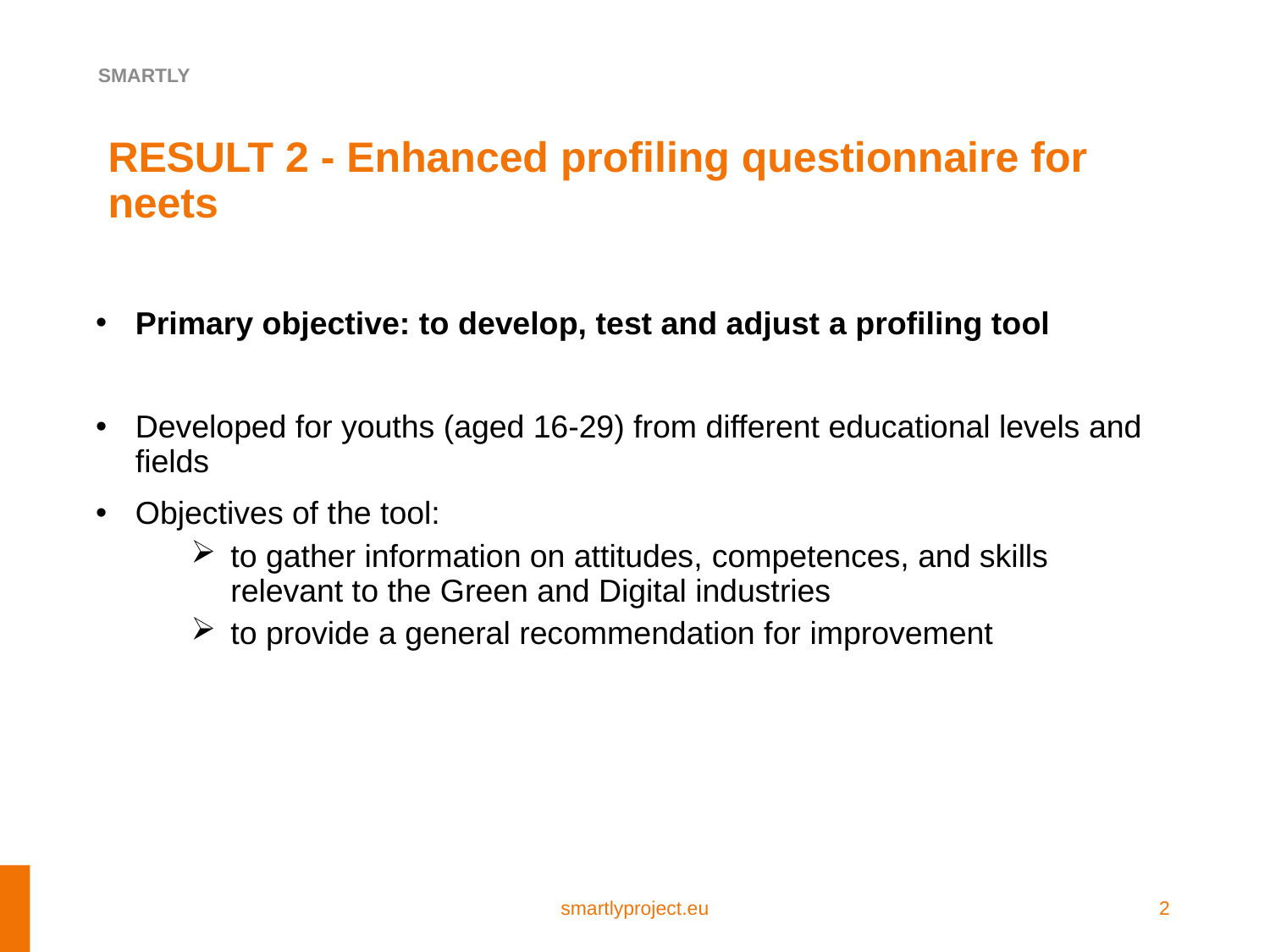

RESULT 2 - Enhanced profiling questionnaire for neets
Primary objective: to develop, test and adjust a profiling tool

Developed for youths (aged 16-29) from different educational levels and fields
Objectives of the tool:
to gather information on attitudes, competences, and skills relevant to the Green and Digital industries
to provide a general recommendation for improvement

smartlyproject.eu
2